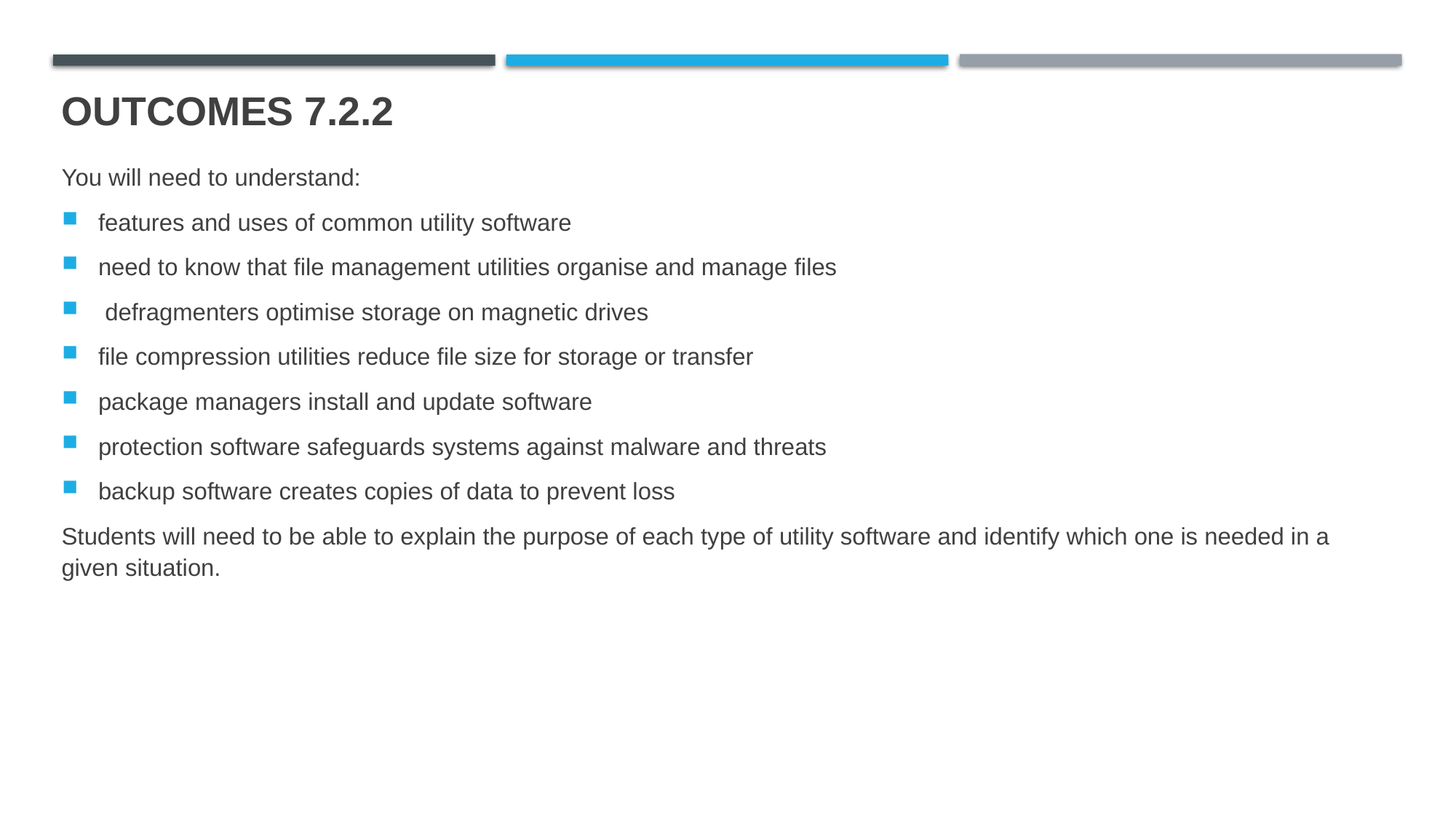

# Outcomes 7.2.2
You will need to understand:
features and uses of common utility software
need to know that file management utilities organise and manage files
 defragmenters optimise storage on magnetic drives
file compression utilities reduce file size for storage or transfer
package managers install and update software
protection software safeguards systems against malware and threats
backup software creates copies of data to prevent loss
Students will need to be able to explain the purpose of each type of utility software and identify which one is needed in a given situation.